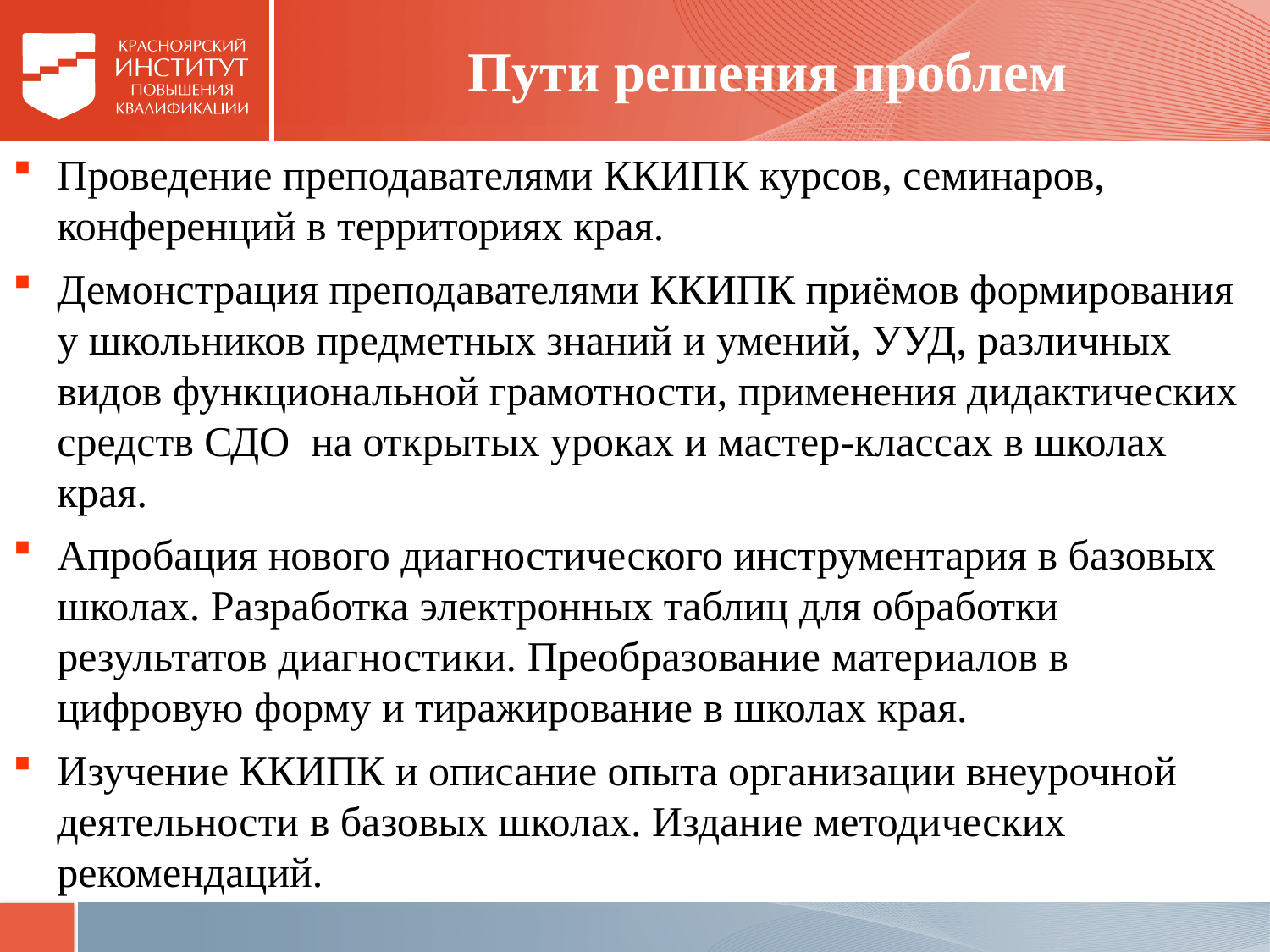

# Пути решения проблем
Проведение преподавателями ККИПК курсов, семинаров, конференций в территориях края.
Демонстрация преподавателями ККИПК приёмов формирования у школьников предметных знаний и умений, УУД, различных видов функциональной грамотности, применения дидактических средств СДО  на открытых уроках и мастер-классах в школах края.
Апробация нового диагностического инструментария в базовых школах. Разработка электронных таблиц для обработки результатов диагностики. Преобразование материалов в цифровую форму и тиражирование в школах края.
Изучение ККИПК и описание опыта организации внеурочной деятельности в базовых школах. Издание методических рекомендаций.